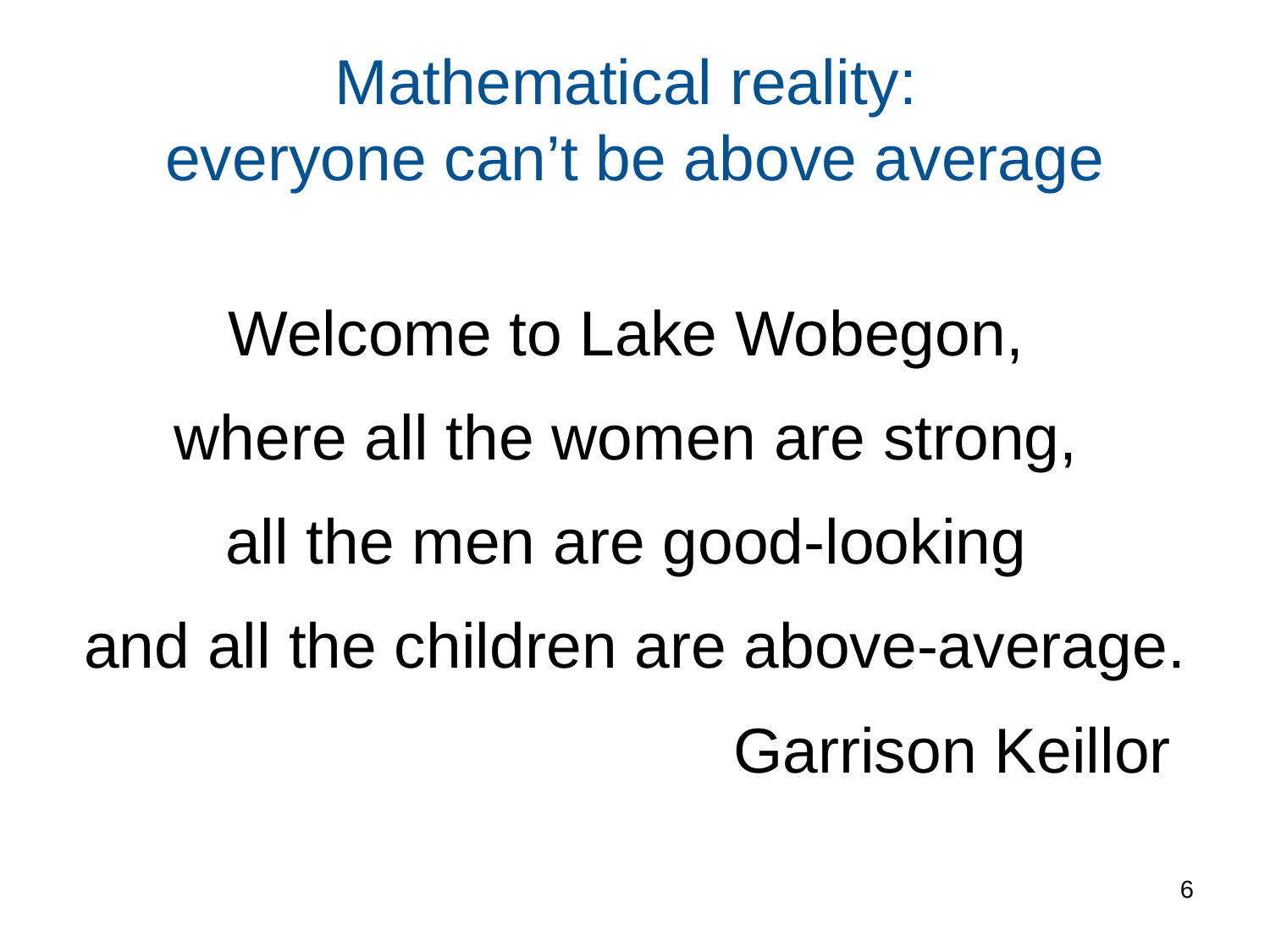

# Mathematical reality: everyone can’t be above average
Welcome to Lake Wobegon,
where all the women are strong,
all the men are good-looking
and all the children are above-average.
					Garrison Keillor

6